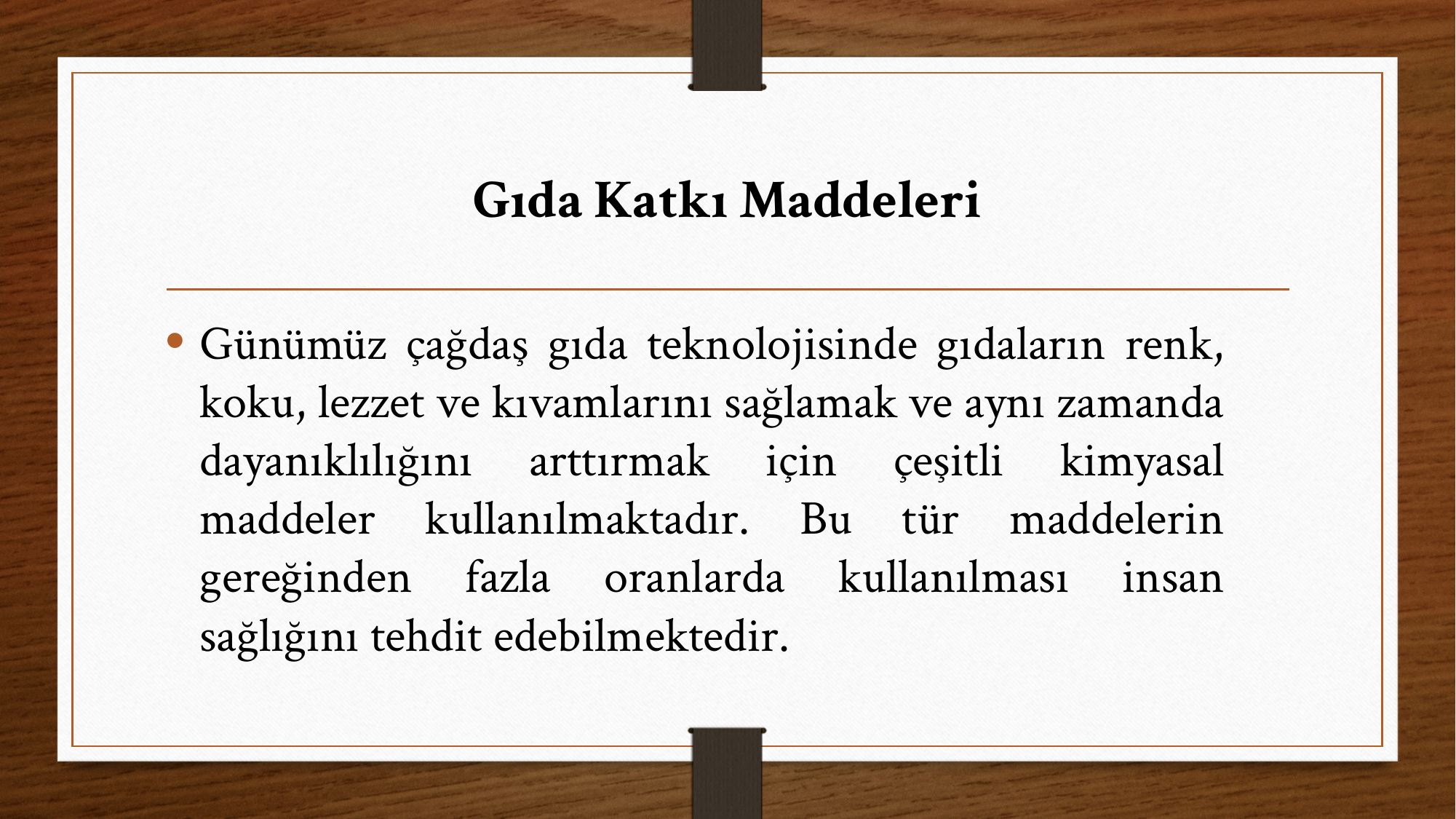

# Gıda Katkı Maddeleri
Günümüz çağdaş gıda teknolojisinde gıdaların renk, koku, lezzet ve kıvamlarını sağlamak ve aynı zamanda dayanıklılığını arttırmak için çeşitli kimyasal maddeler kullanılmaktadır. Bu tür maddelerin gereğinden fazla oranlarda kullanılması insan sağlığını tehdit edebilmektedir.